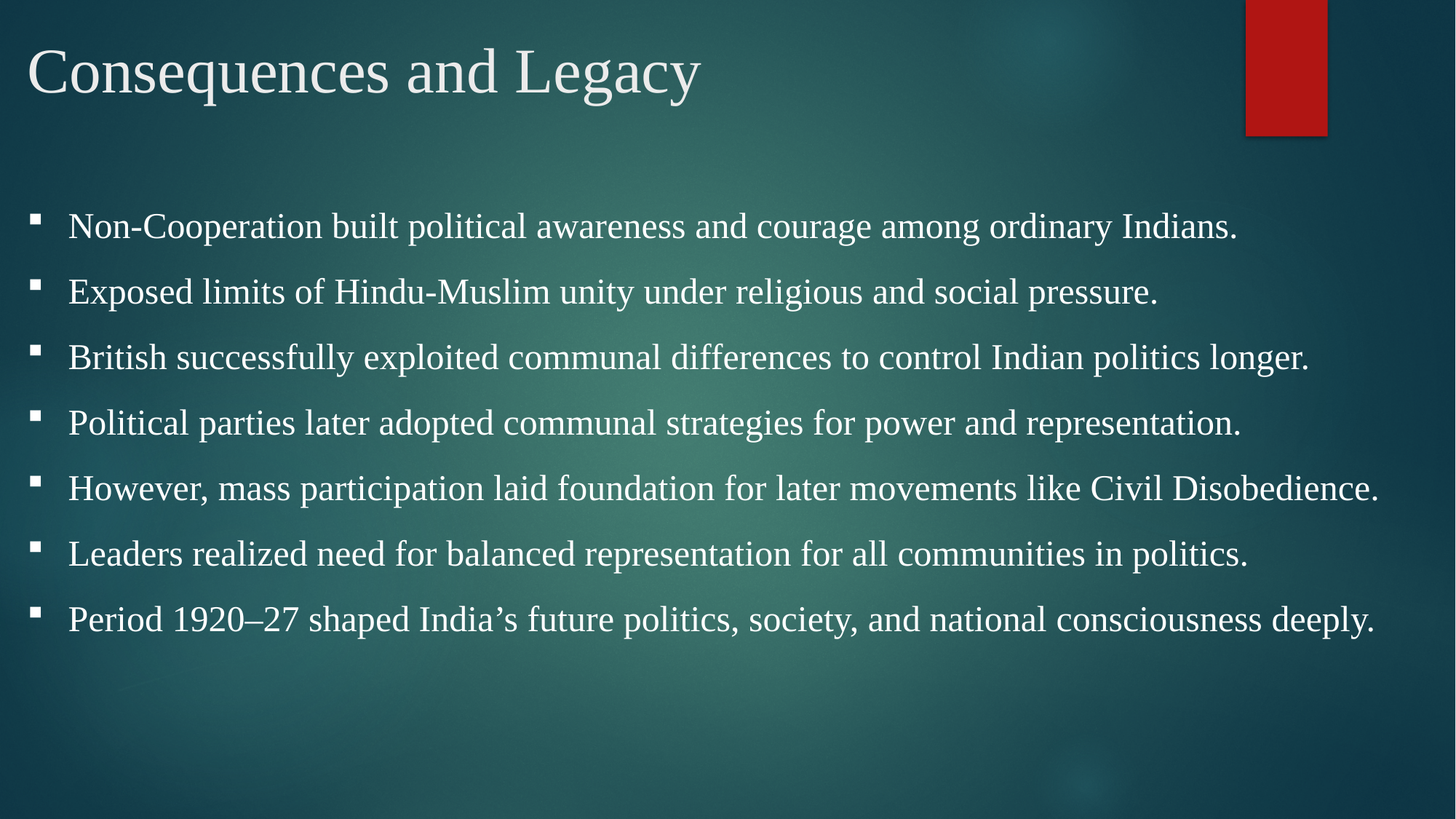

# Consequences and Legacy
Non-Cooperation built political awareness and courage among ordinary Indians.
Exposed limits of Hindu-Muslim unity under religious and social pressure.
British successfully exploited communal differences to control Indian politics longer.
Political parties later adopted communal strategies for power and representation.
However, mass participation laid foundation for later movements like Civil Disobedience.
Leaders realized need for balanced representation for all communities in politics.
Period 1920–27 shaped India’s future politics, society, and national consciousness deeply.